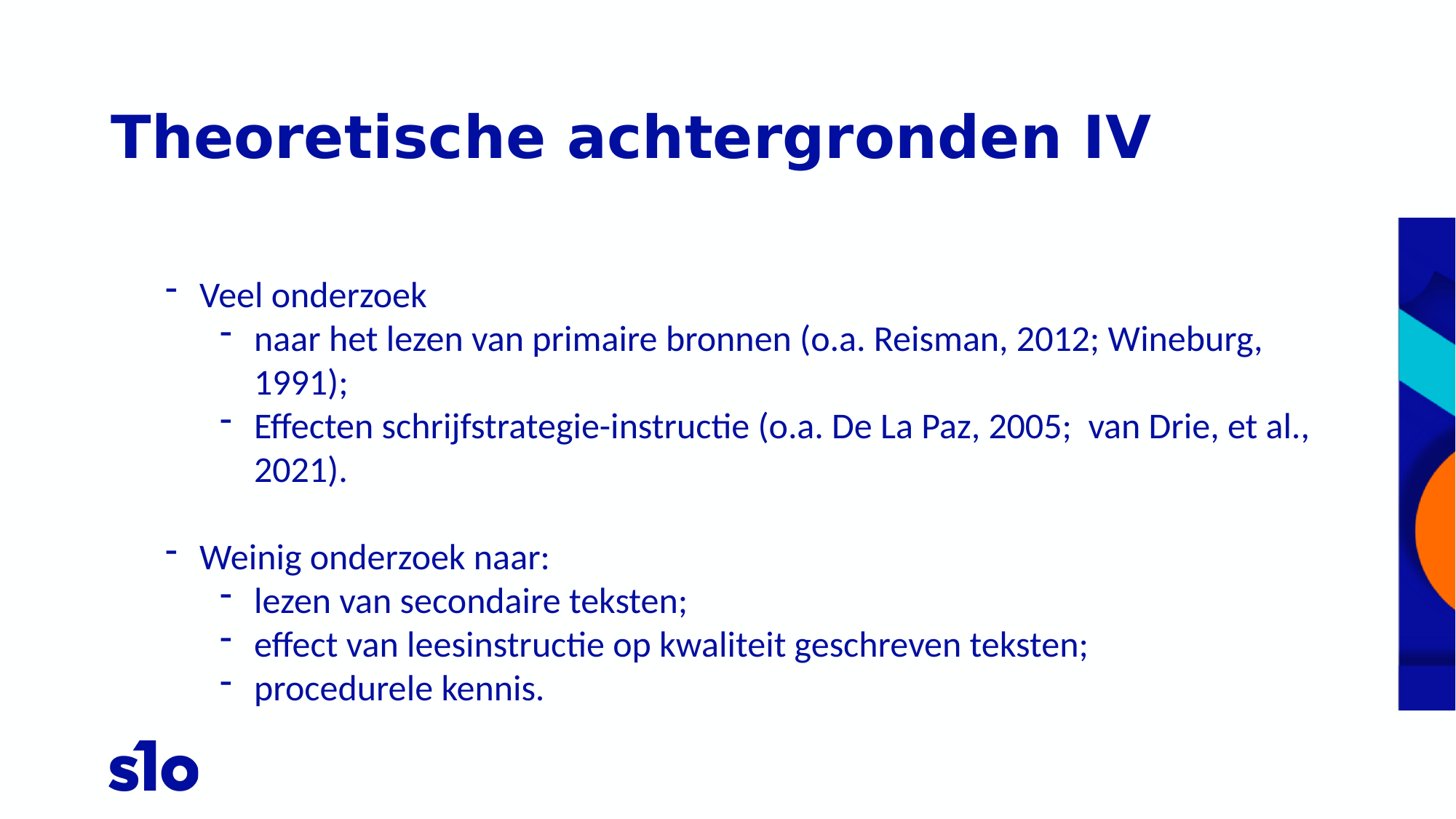

# Theoretische achtergronden IV
Veel onderzoek
naar het lezen van primaire bronnen (o.a. Reisman, 2012; Wineburg, 1991);
Effecten schrijfstrategie-instructie (o.a. De La Paz, 2005;  van Drie, et al., 2021).

Weinig onderzoek naar:
lezen van secondaire teksten;
effect van leesinstructie op kwaliteit geschreven teksten;
procedurele kennis.